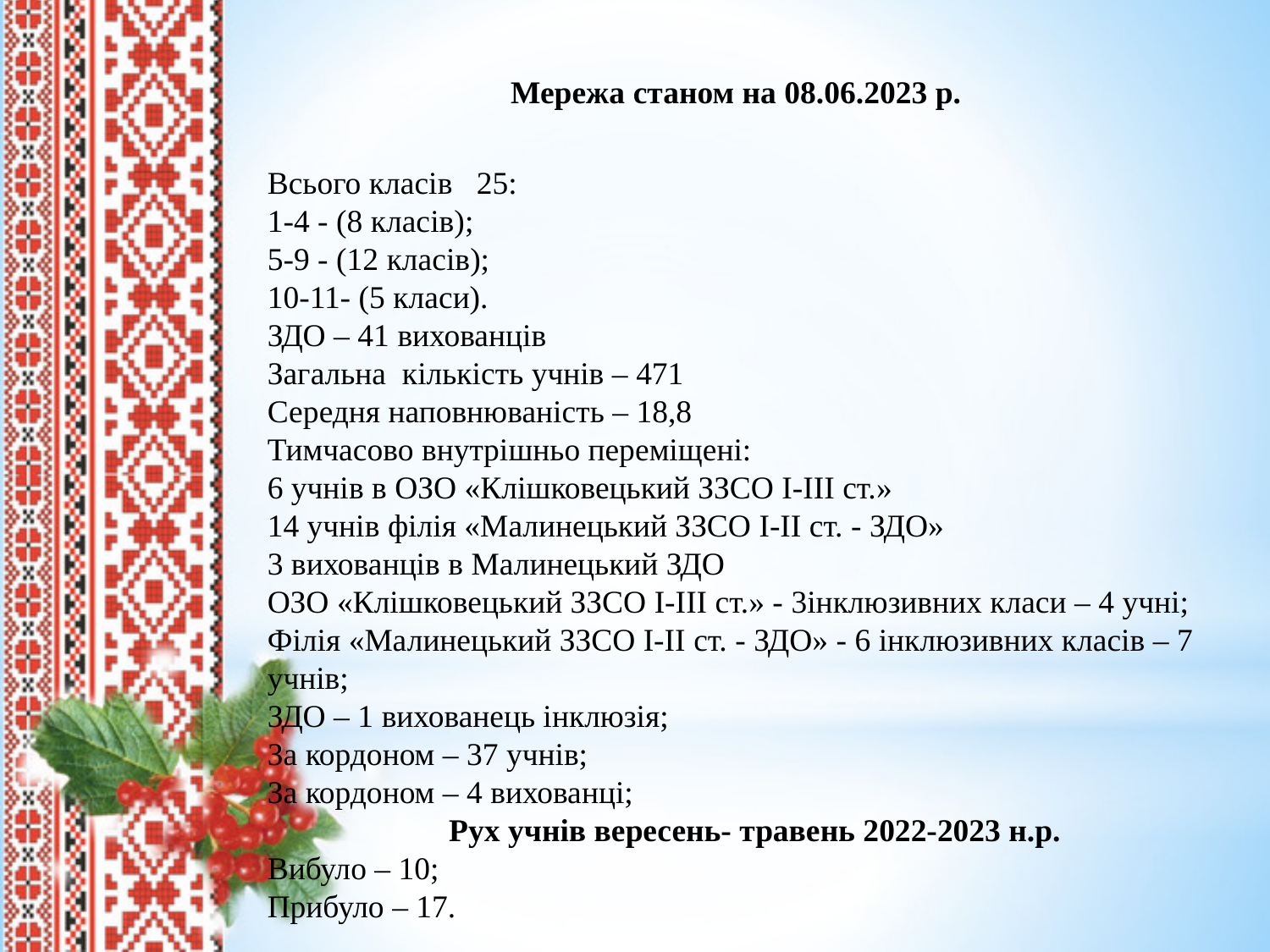

Мережа станом на 08.06.2023 р.

Всього класів   25:
1-4 - (8 класів);
5-9 - (12 класів);
10-11- (5 класи).
ЗДО – 41 вихованців
Загальна  кількість учнів – 471
Середня наповнюваність – 18,8
Тимчасово внутрішньо переміщені:
6 учнів в ОЗО «Клішковецький ЗЗСО І-ІІІ ст.»
14 учнів філія «Малинецький ЗЗСО І-ІІ ст. - ЗДО»
3 вихованців в Малинецький ЗДО
ОЗО «Клішковецький ЗЗСО І-ІІІ ст.» - 3інклюзивних класи – 4 учні;
Філія «Малинецький ЗЗСО І-ІІ ст. - ЗДО» - 6 інклюзивних класів – 7 учнів;
ЗДО – 1 вихованець інклюзія;
За кордоном – 37 учнів;
За кордоном – 4 вихованці;
Рух учнів вересень- травень 2022-2023 н.р.
Вибуло – 10;
Прибуло – 17.